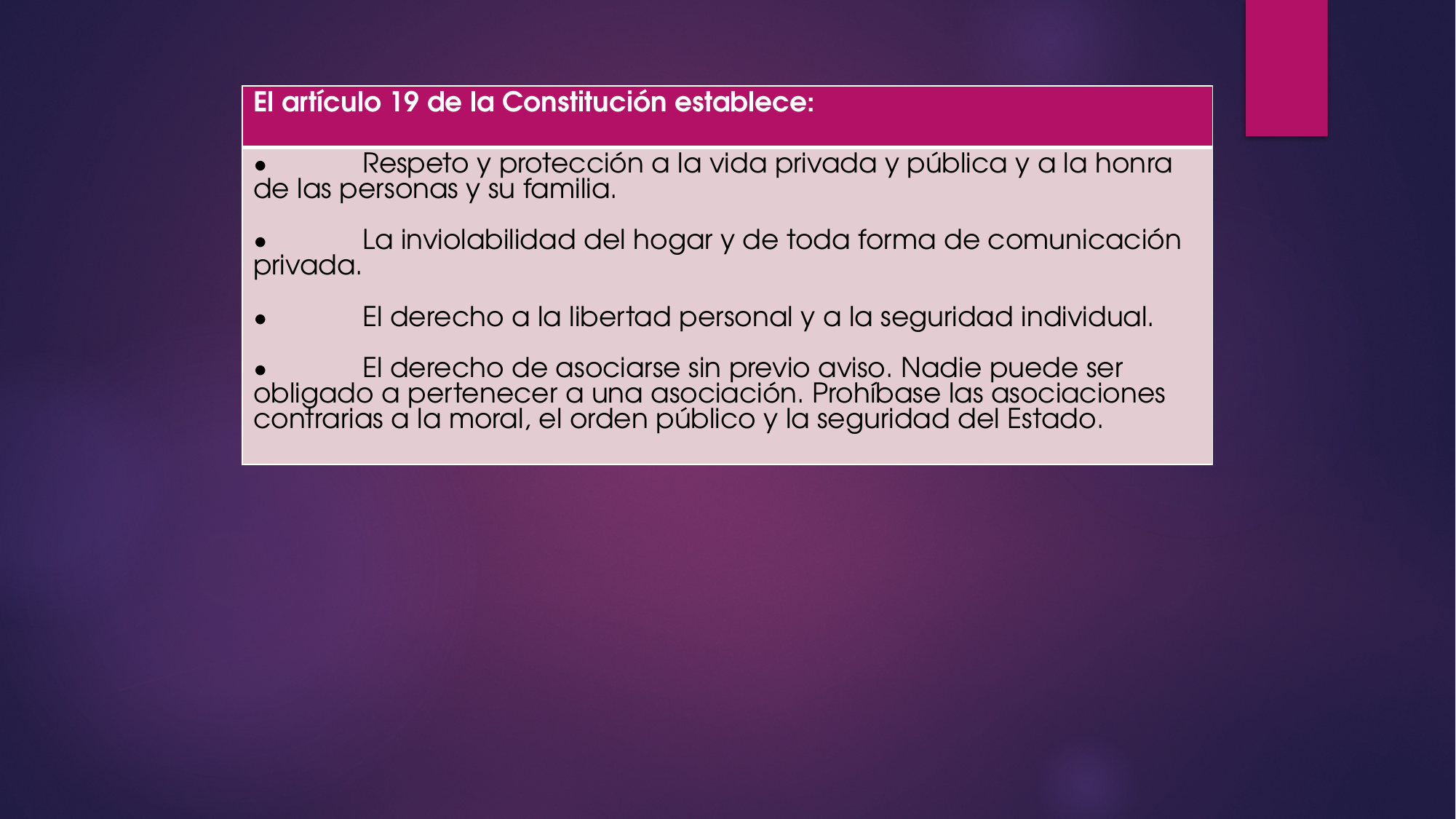

| El artículo 19 de la Constitución establece: |
| --- |
| • Respeto y protección a la vida privada y pública y a la honra de las personas y su familia. • La inviolabilidad del hogar y de toda forma de comunicación privada. • El derecho a la libertad personal y a la seguridad individual. • El derecho de asociarse sin previo aviso. Nadie puede ser obligado a pertenecer a una asociación. Prohíbase las asociaciones contrarias a la moral, el orden público y la seguridad del Estado. |